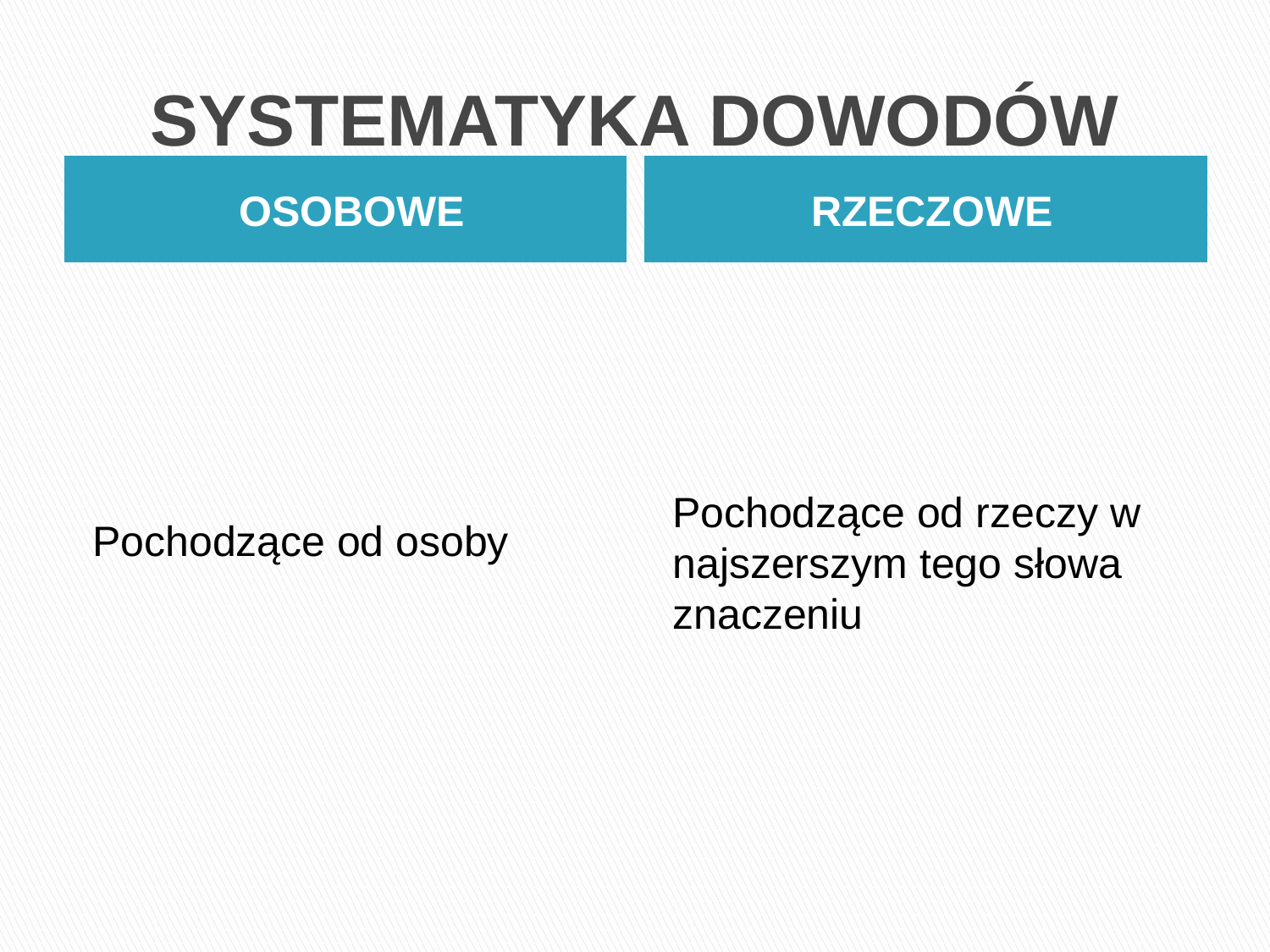

# SYSTEMATYKA DOWODÓW
OSOBOWE
RZECZOWE

Pochodzące od osoby

Pochodzące od rzeczy w najszerszym tego słowa znaczeniu